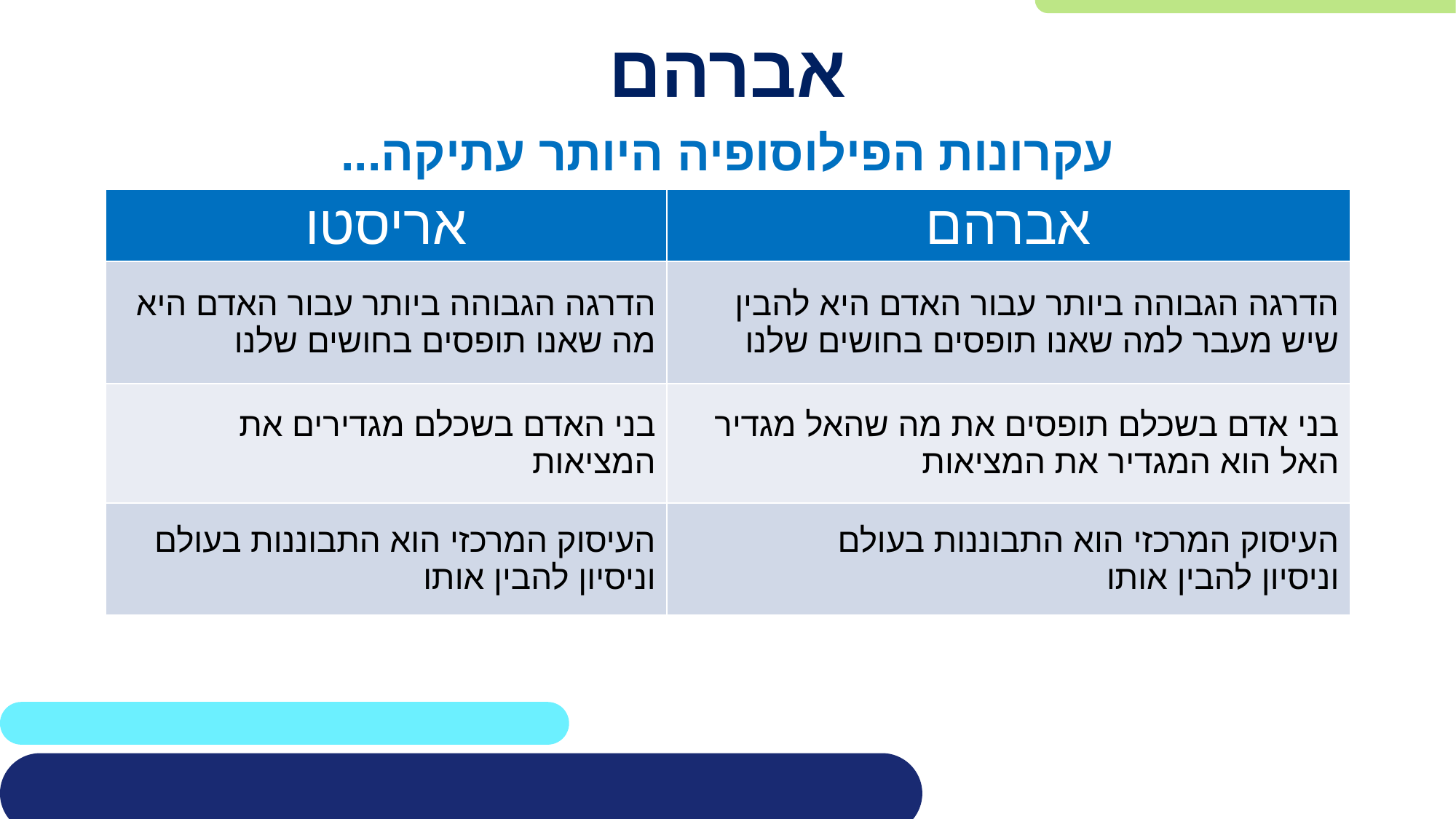

# אברהם
עקרונות הפילוסופיה היותר עתיקה...
| אריסטו | אברהם |
| --- | --- |
| הדרגה הגבוהה ביותר עבור האדם היא מה שאנו תופסים בחושים שלנו | הדרגה הגבוהה ביותר עבור האדם היא להבין שיש מעבר למה שאנו תופסים בחושים שלנו |
| בני האדם בשכלם מגדירים את המציאות | בני אדם בשכלם תופסים את מה שהאל מגדיר האל הוא המגדיר את המציאות |
| העיסוק המרכזי הוא התבוננות בעולם וניסיון להבין אותו | העיסוק המרכזי הוא התבוננות בעולם וניסיון להבין אותו |